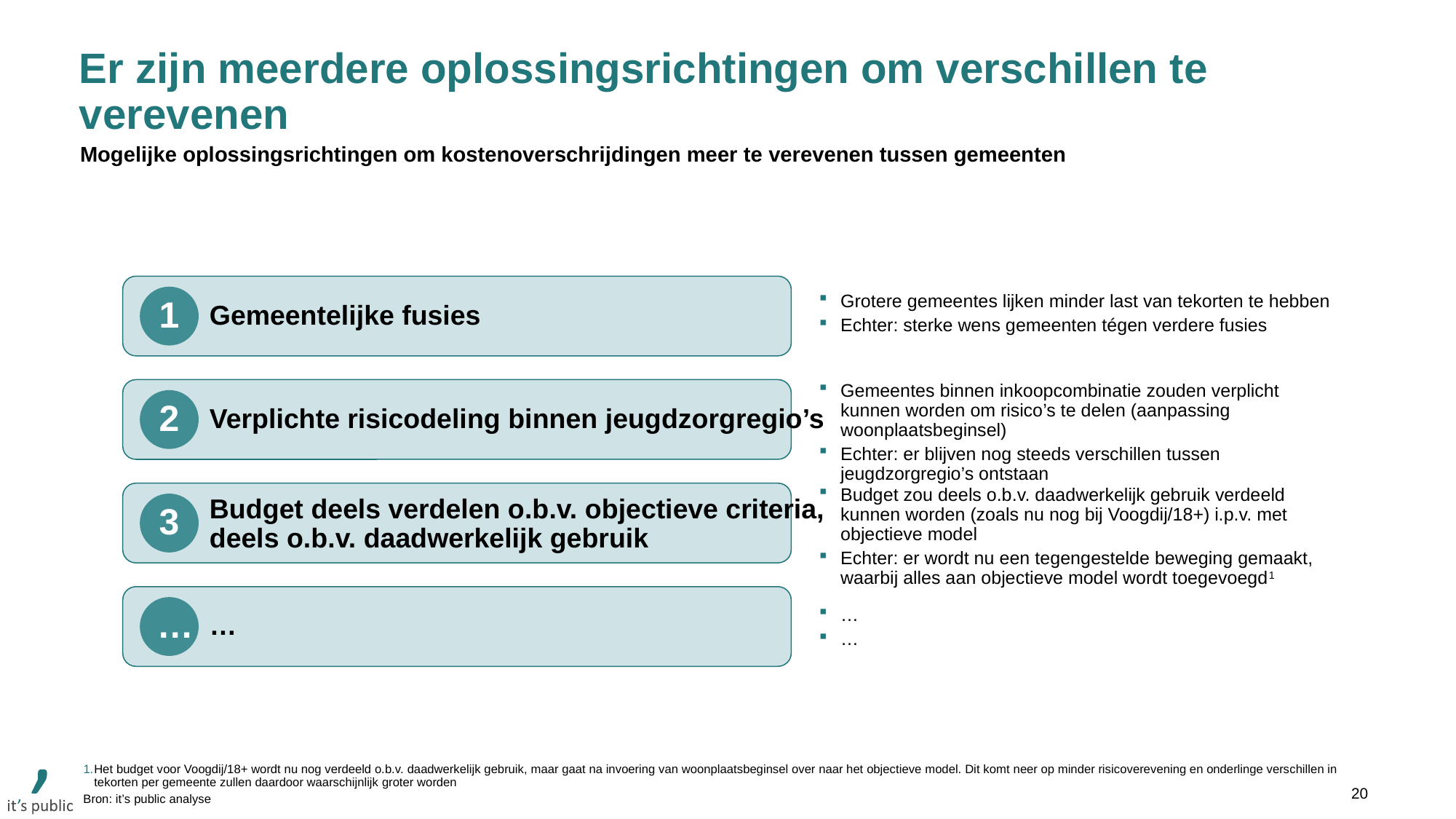

# Er zijn meerdere oplossingsrichtingen om verschillen te verevenen
Mogelijke oplossingsrichtingen om kostenoverschrijdingen meer te verevenen tussen gemeenten

1
Grotere gemeentes lijken minder last van tekorten te hebben
Echter: sterke wens gemeenten tégen verdere fusies
Gemeentelijke fusies
Gemeentes binnen inkoopcombinatie zouden verplicht kunnen worden om risico’s te delen (aanpassing woonplaatsbeginsel)
Echter: er blijven nog steeds verschillen tussen jeugdzorgregio’s ontstaan

2
Verplichte risicodeling binnen jeugdzorgregio’s
Budget zou deels o.b.v. daadwerkelijk gebruik verdeeld kunnen worden (zoals nu nog bij Voogdij/18+) i.p.v. met objectieve model
Echter: er wordt nu een tegengestelde beweging gemaakt, waarbij alles aan objectieve model wordt toegevoegd1

Budget deels verdelen o.b.v. objectieve criteria,
deels o.b.v. daadwerkelijk gebruik
3

…
…
…
…
Het budget voor Voogdij/18+ wordt nu nog verdeeld o.b.v. daadwerkelijk gebruik, maar gaat na invoering van woonplaatsbeginsel over naar het objectieve model. Dit komt neer op minder risicoverevening en onderlinge verschillen in tekorten per gemeente zullen daardoor waarschijnlijk groter worden
20
Bron: it’s public analyse